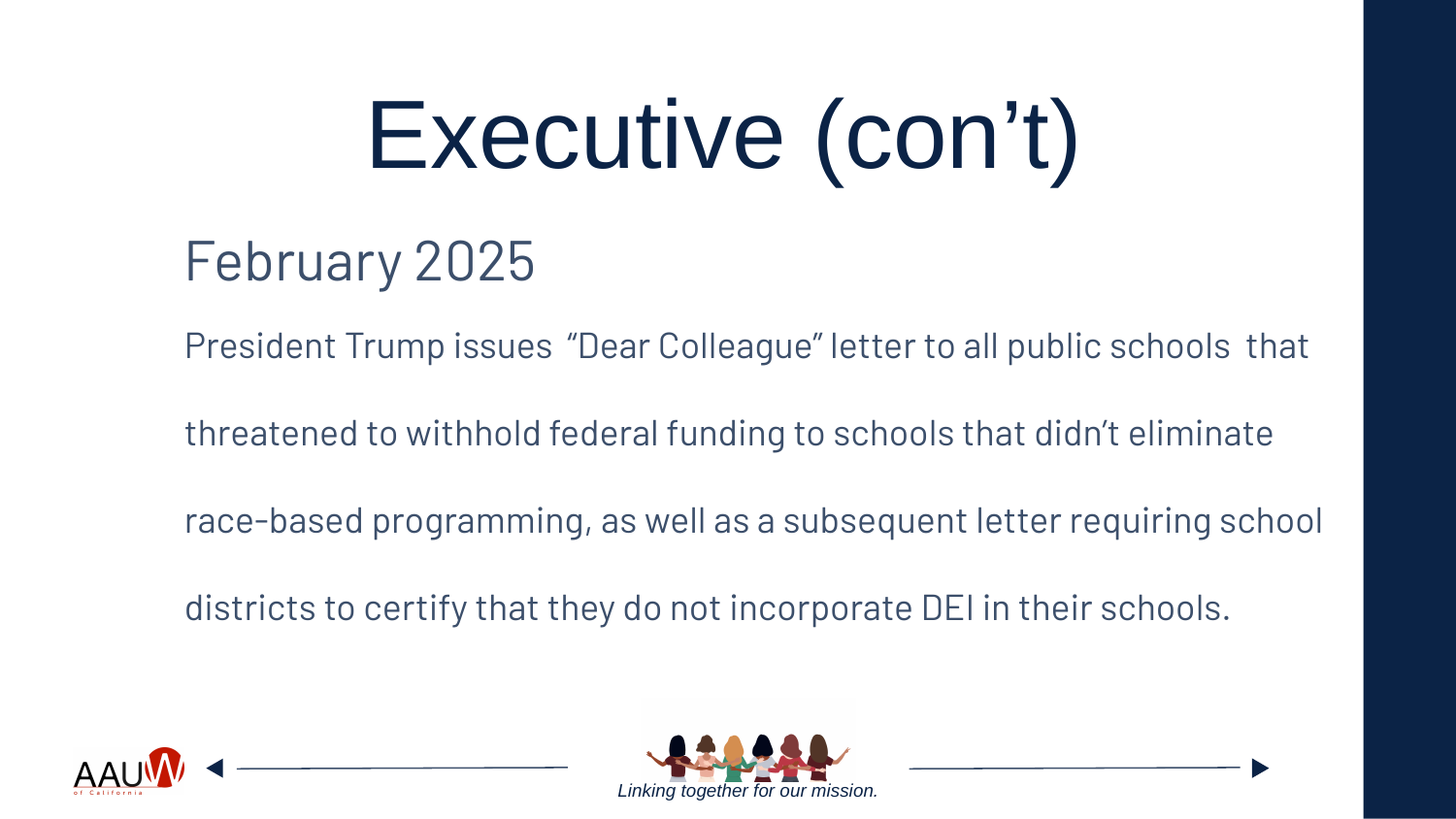

# Executive (con’t)
February 2025

President Trump issues  “Dear Colleague” letter to all public schools  that

threatened to withhold federal funding to schools that didn’t eliminate

race-based programming, as well as a subsequent letter requiring school

districts to certify that they do not incorporate DEI in their schools.